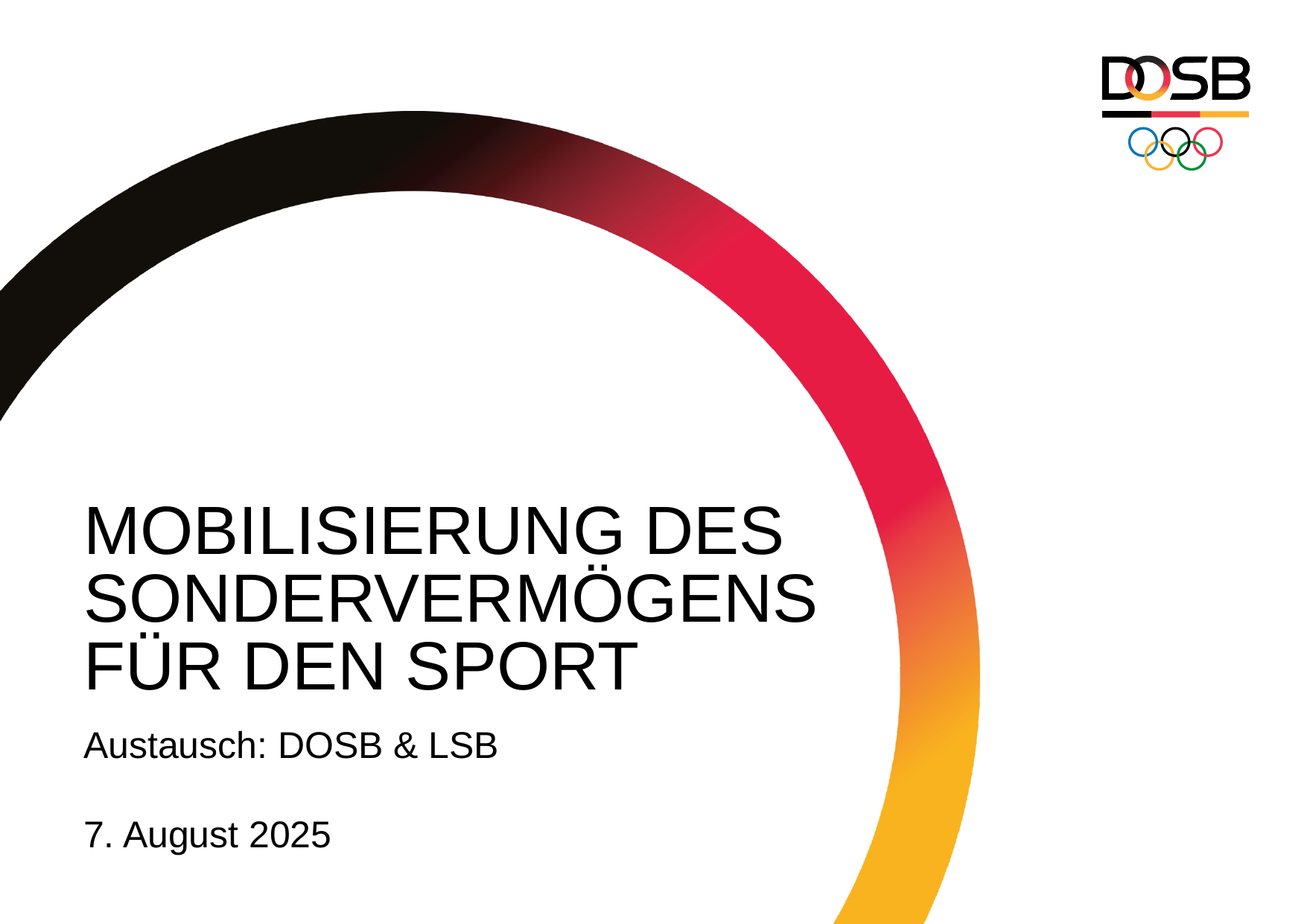

# Mobilisierung des Sondervermögens für den sport
Austausch: DOSB & LSB

7. August 2025
Seite 1